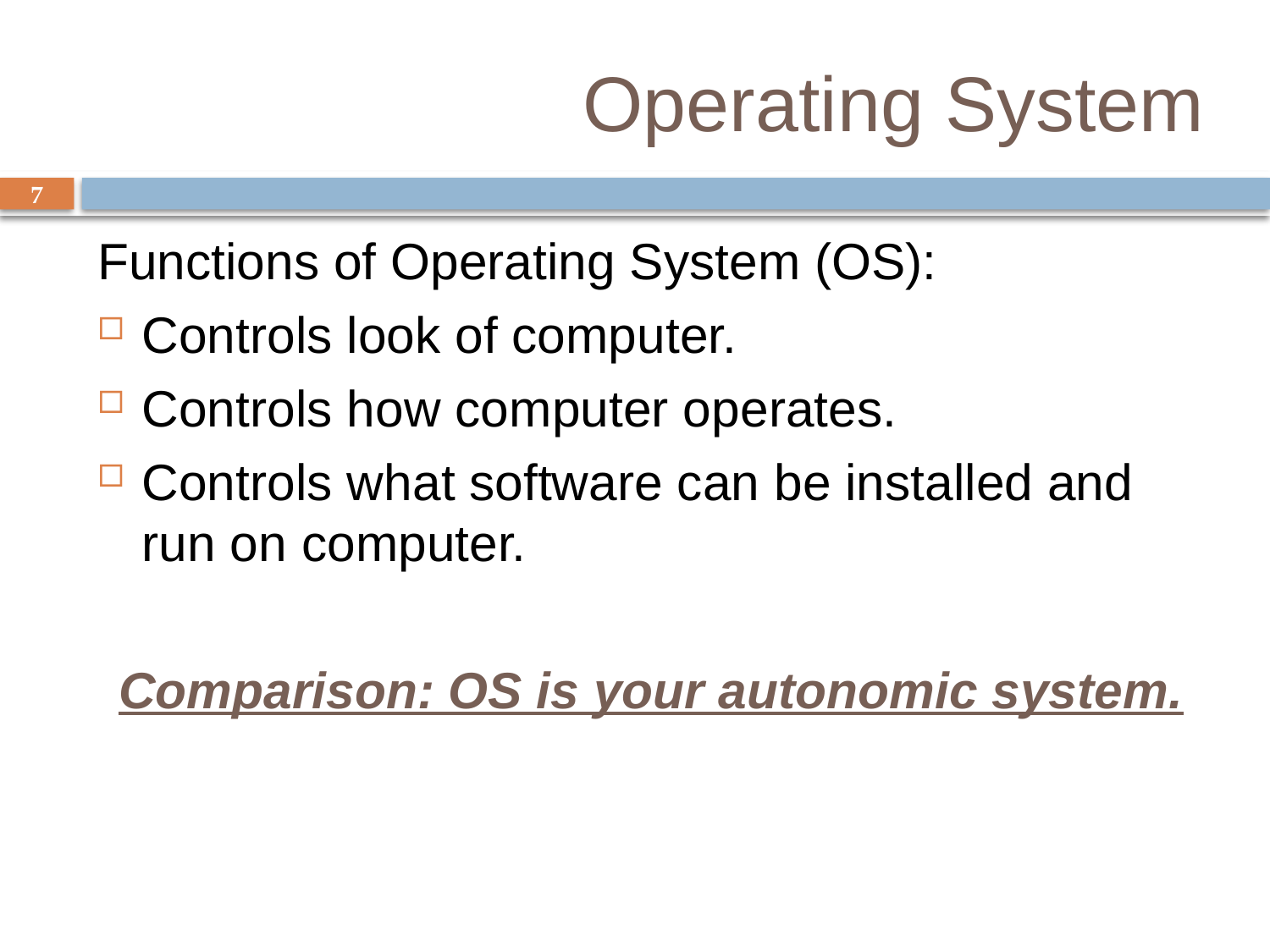

# Operating System
7
Functions of Operating System (OS):
Controls look of computer.
Controls how computer operates.
Controls what software can be installed and run on computer.

Comparison: OS is your autonomic system.